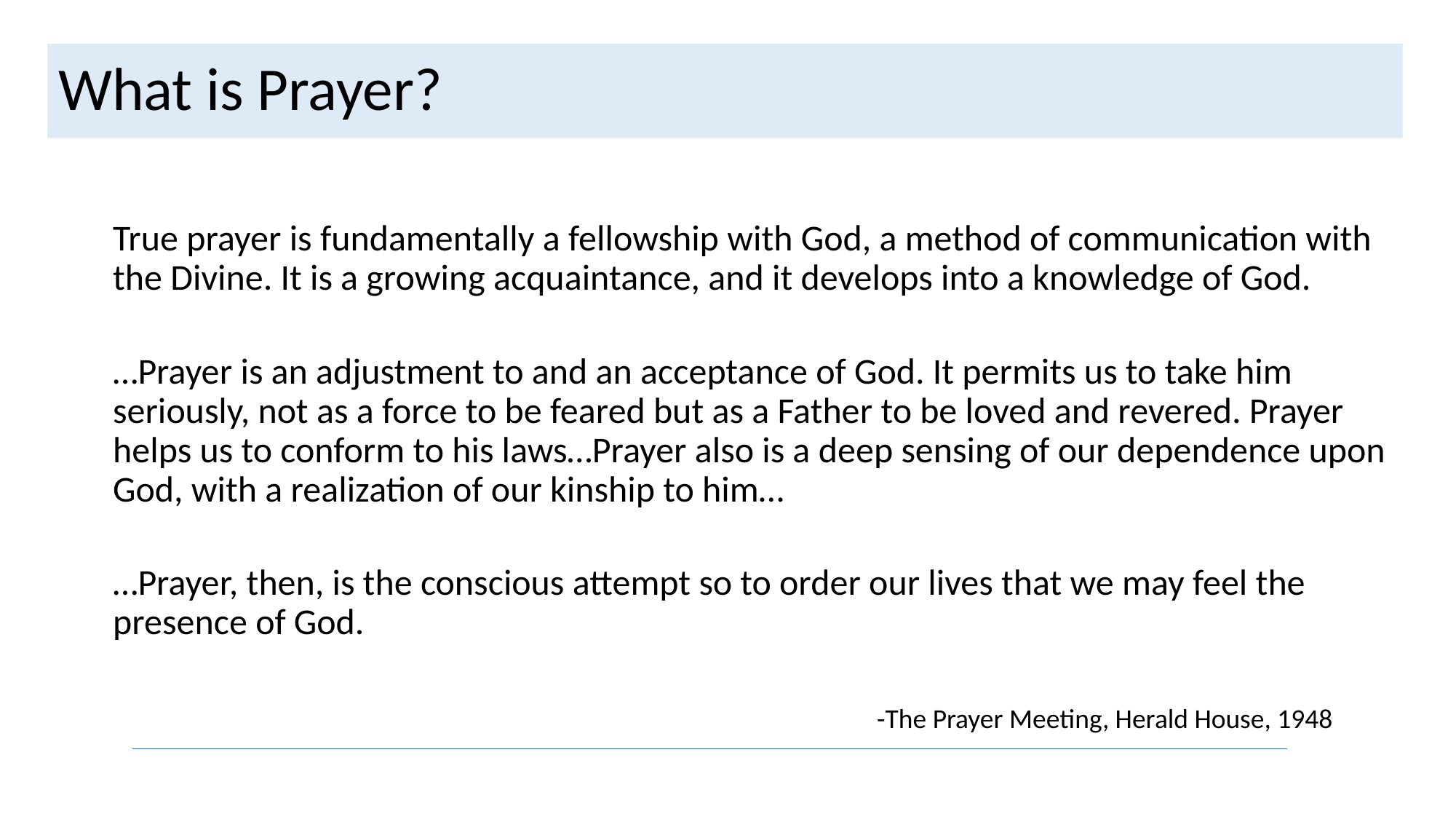

# What is Prayer?

True prayer is fundamentally a fellowship with God, a method of communication with the Divine. It is a growing acquaintance, and it develops into a knowledge of God.

…Prayer is an adjustment to and an acceptance of God. It permits us to take him seriously, not as a force to be feared but as a Father to be loved and revered. Prayer helps us to conform to his laws…Prayer also is a deep sensing of our dependence upon God, with a realization of our kinship to him…

…Prayer, then, is the conscious attempt so to order our lives that we may feel the presence of God.

							-The Prayer Meeting, Herald House, 1948